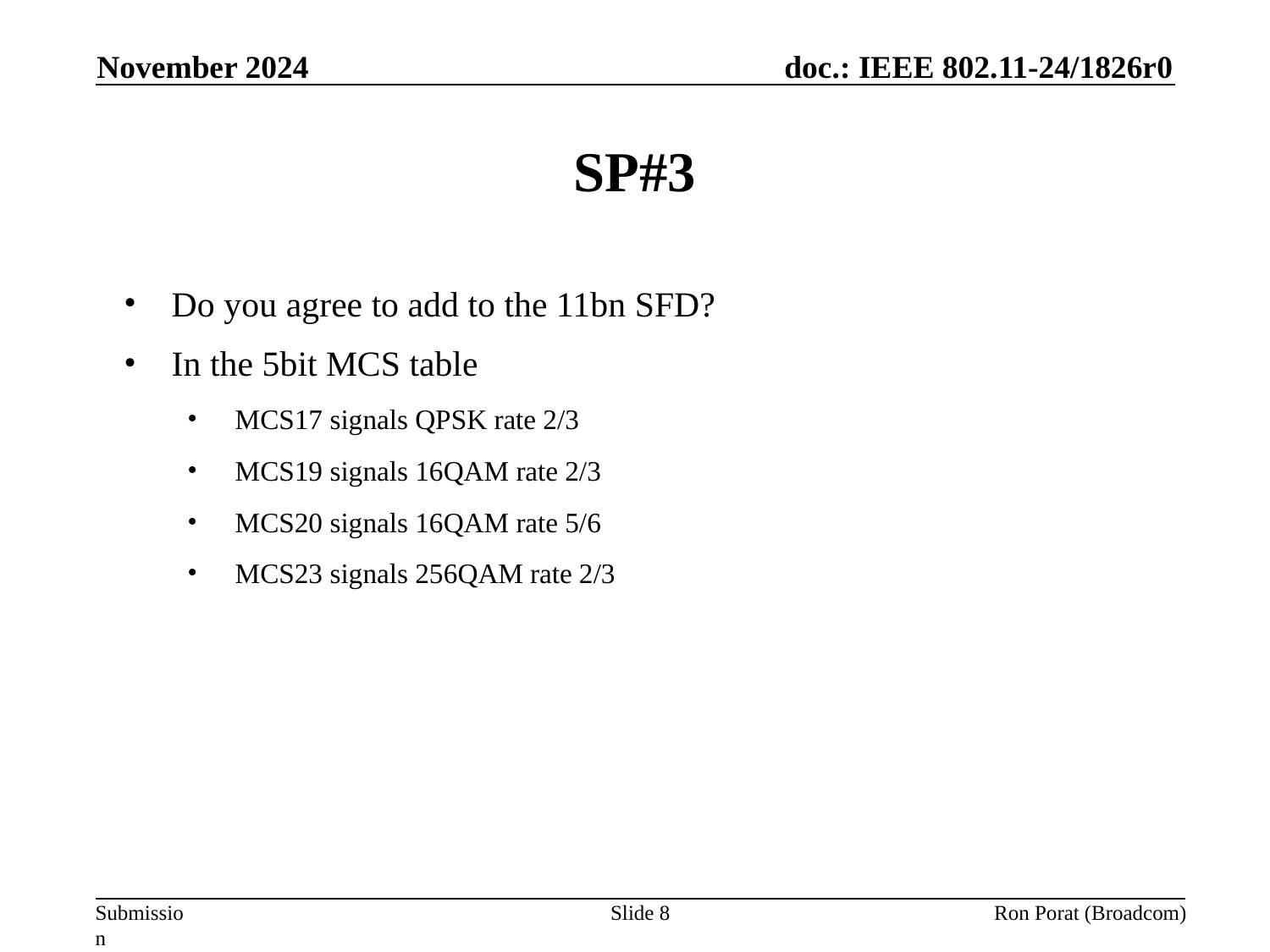

November 2024
# SP#3
Do you agree to add to the 11bn SFD?
In the 5bit MCS table
MCS17 signals QPSK rate 2/3
MCS19 signals 16QAM rate 2/3
MCS20 signals 16QAM rate 5/6
MCS23 signals 256QAM rate 2/3

Slide 8
Ron Porat (Broadcom)